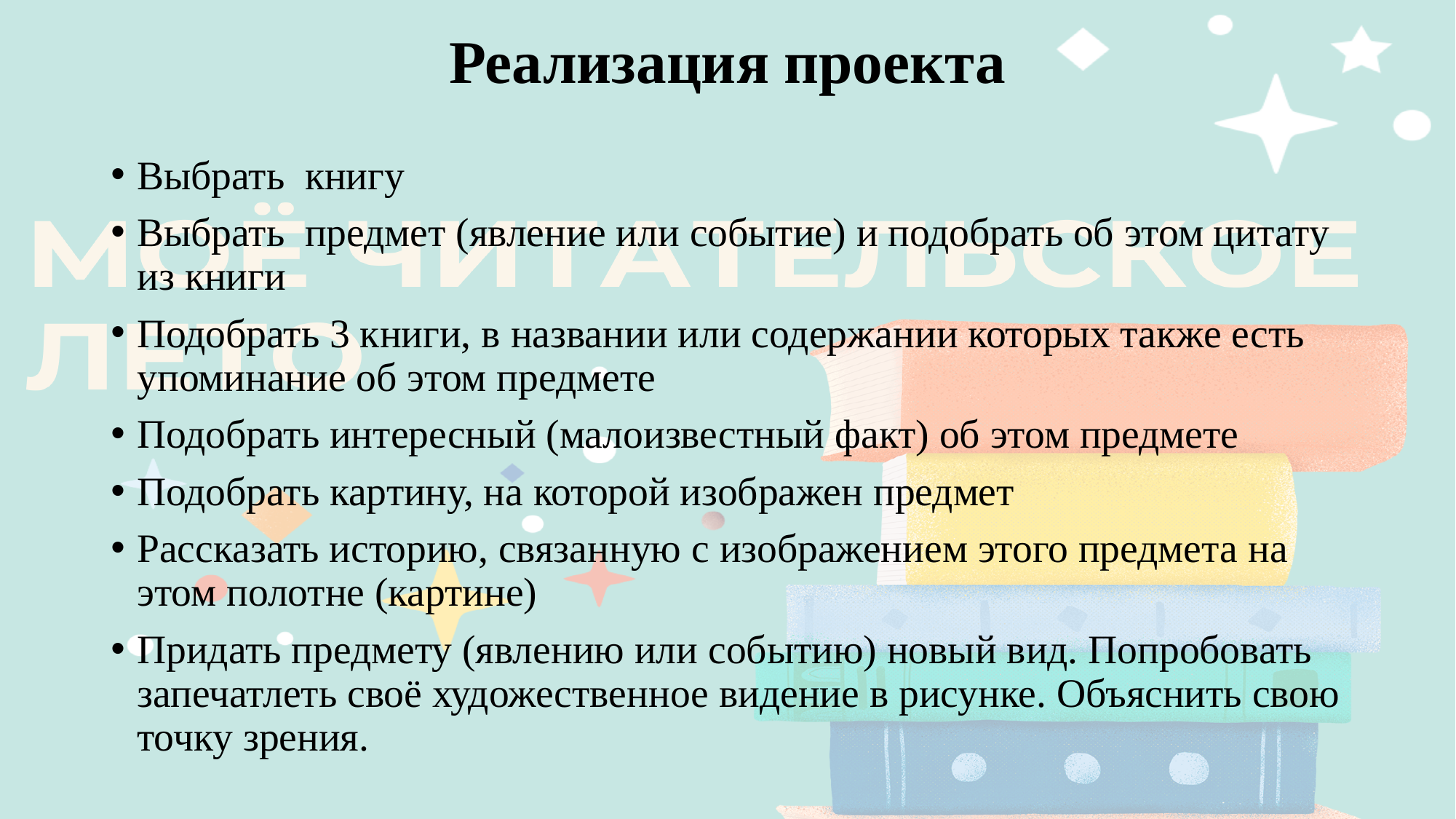

# Реализация проекта
Выбрать  книгу
Выбрать  предмет (явление или событие) и подобрать об этом цитату из книги
Подобрать 3 книги, в названии или содержании которых также есть упоминание об этом предмете
Подобрать интересный (малоизвестный факт) об этом предмете
Подобрать картину, на которой изображен предмет
Рассказать историю, связанную с изображением этого предмета на этом полотне (картине)
Придать предмету (явлению или событию) новый вид. Попробовать  запечатлеть своё художественное видение в рисунке. Объяснить свою точку зрения.